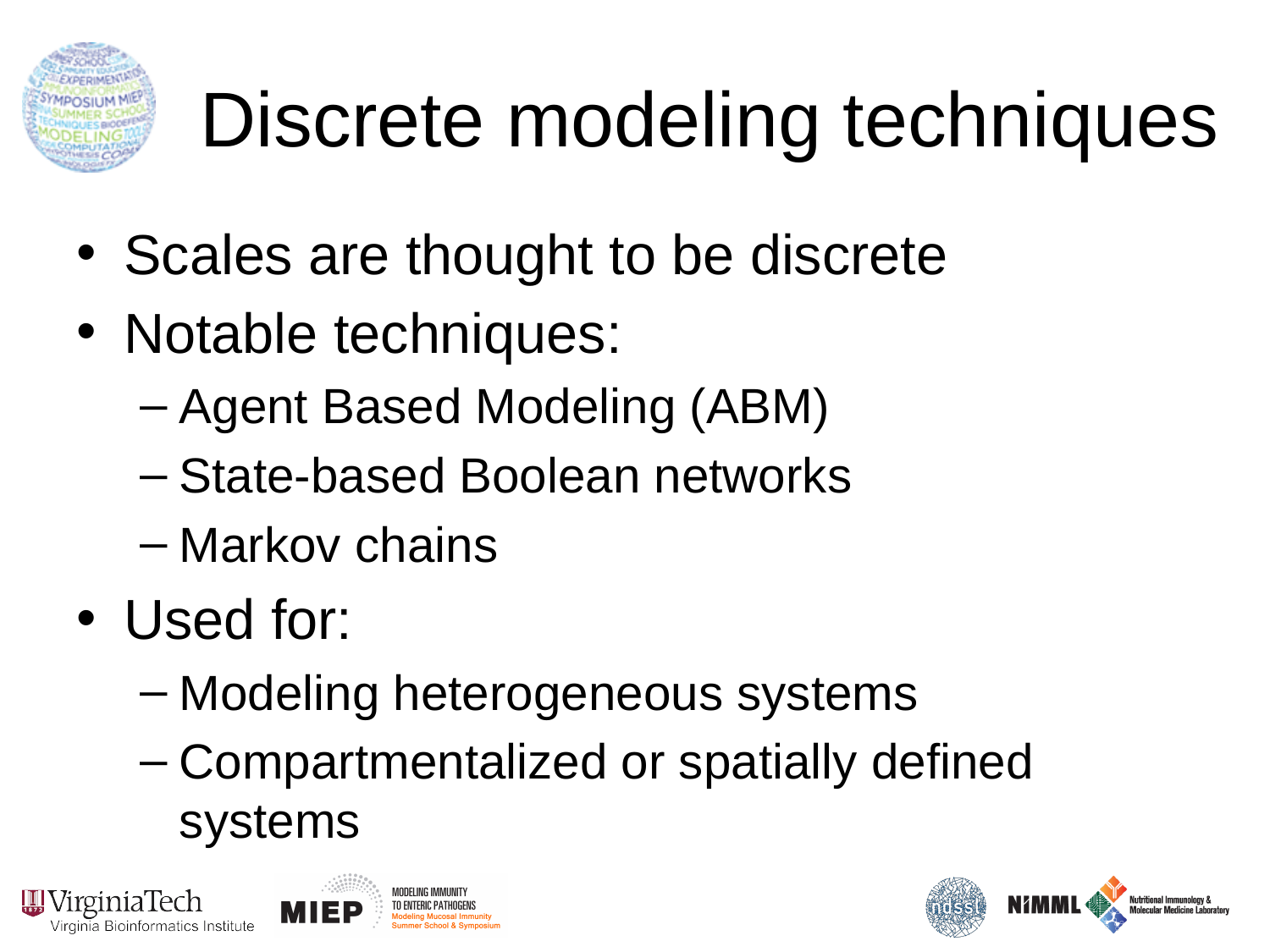

# Discrete modeling techniques
Scales are thought to be discrete
Notable techniques:
Agent Based Modeling (ABM)
State-based Boolean networks
Markov chains
Used for:
Modeling heterogeneous systems
Compartmentalized or spatially defined systems